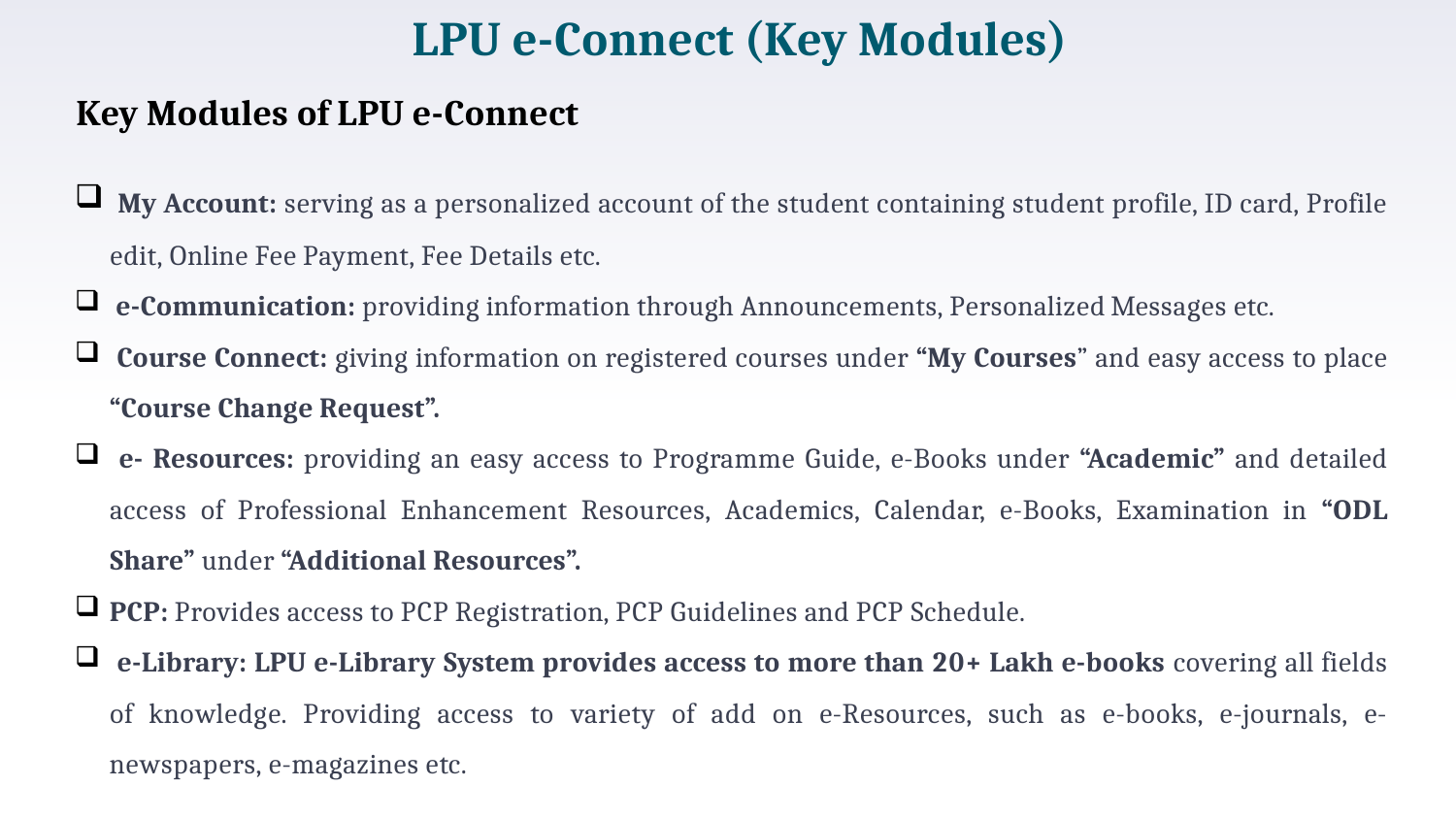

LPU e-Connect (Key Modules)
Key Modules of LPU e-Connect
 My Account: serving as a personalized account of the student containing student profile, ID card, Profile edit, Online Fee Payment, Fee Details etc.
 e-Communication: providing information through Announcements, Personalized Messages etc.
 Course Connect: giving information on registered courses under “My Courses” and easy access to place “Course Change Request”.
 e- Resources: providing an easy access to Programme Guide, e-Books under “Academic” and detailed access of Professional Enhancement Resources, Academics, Calendar, e-Books, Examination in “ODL Share” under “Additional Resources”.
PCP: Provides access to PCP Registration, PCP Guidelines and PCP Schedule.
 e-Library: LPU e-Library System provides access to more than 20+ Lakh e-books covering all fields of knowledge. Providing access to variety of add on e-Resources, such as e-books, e-journals, e-newspapers, e-magazines etc.